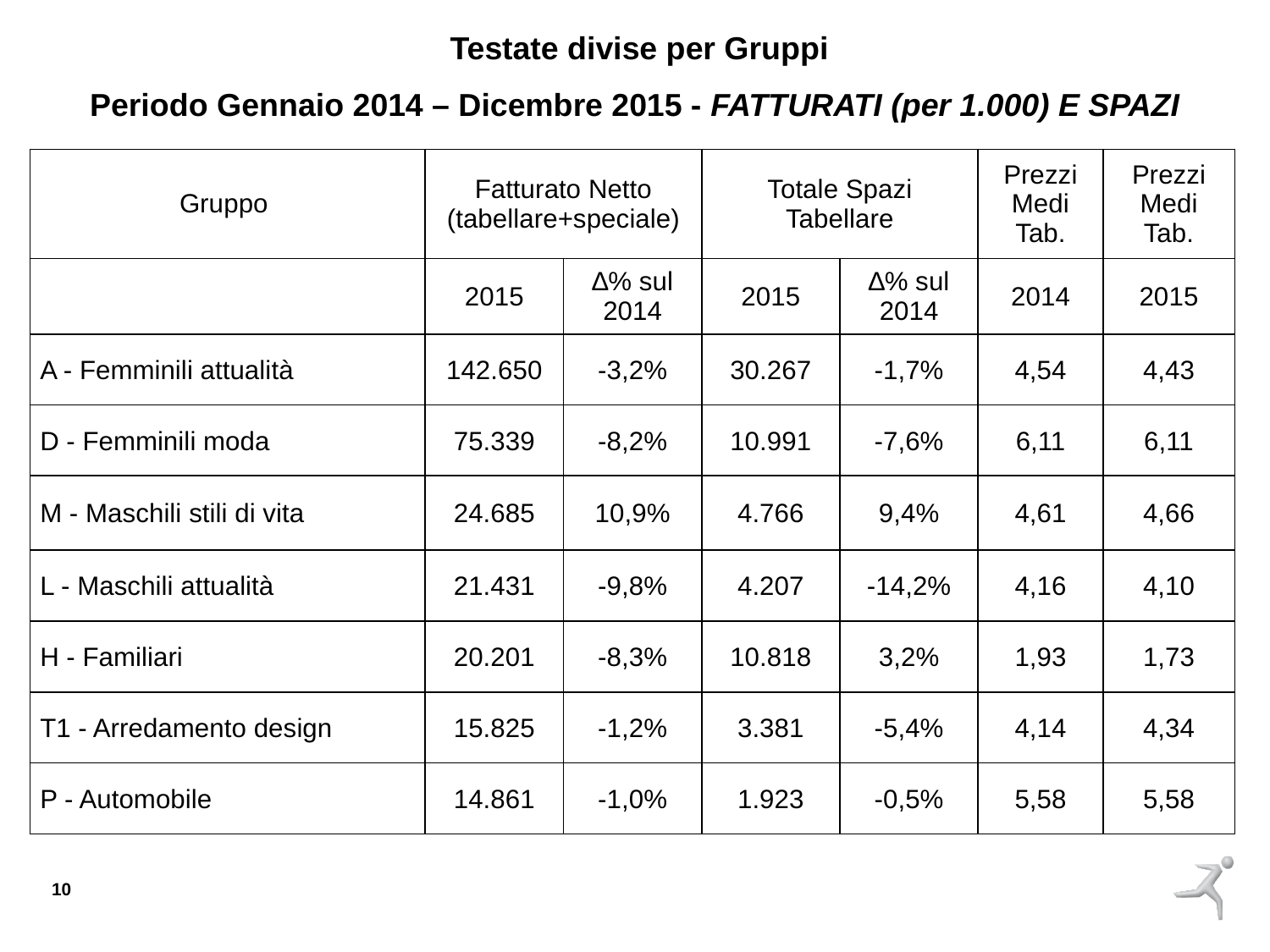

Testate divise per Gruppi
Periodo Gennaio 2014 – Dicembre 2015 - FATTURATI (per 1.000) E SPAZI
| Gruppo | Fatturato Netto (tabellare+speciale) |  | Totale Spazi Tabellare |  | Prezzi Medi Tab. | Prezzi Medi Tab. |
| --- | --- | --- | --- | --- | --- | --- |
|  | 2015 | ∆% sul 2014 | 2015 | ∆% sul 2014 | 2014 | 2015 |
| A - Femminili attualità | 142.650 | -3,2% | 30.267 | -1,7% | 4,54 | 4,43 |
| D - Femminili moda | 75.339 | -8,2% | 10.991 | -7,6% | 6,11 | 6,11 |
| M - Maschili stili di vita | 24.685 | 10,9% | 4.766 | 9,4% | 4,61 | 4,66 |
| L - Maschili attualità | 21.431 | -9,8% | 4.207 | -14,2% | 4,16 | 4,10 |
| H - Familiari | 20.201 | -8,3% | 10.818 | 3,2% | 1,93 | 1,73 |
| T1 - Arredamento design | 15.825 | -1,2% | 3.381 | -5,4% | 4,14 | 4,34 |
| P - Automobile | 14.861 | -1,0% | 1.923 | -0,5% | 5,58 | 5,58 |